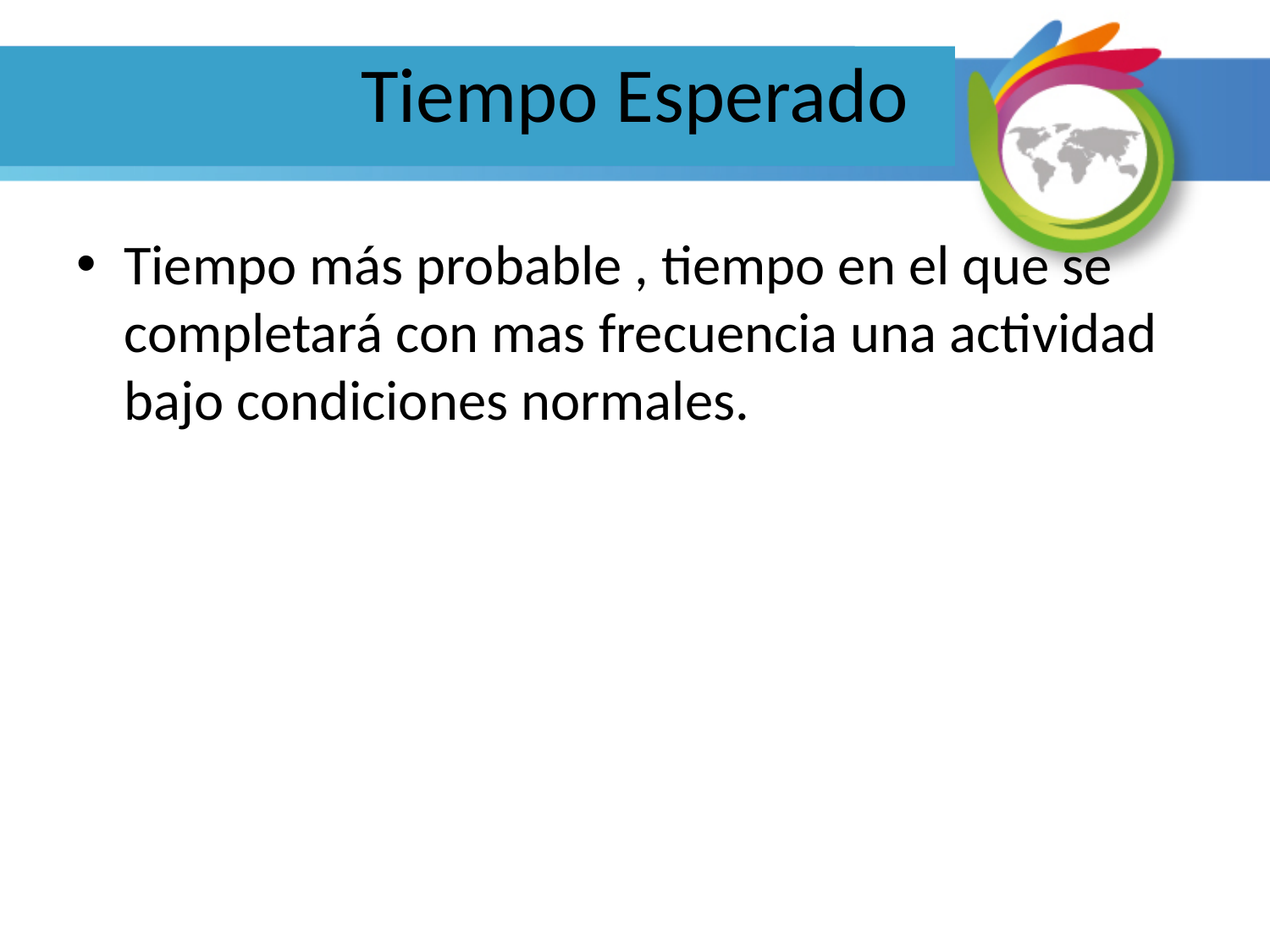

# Tiempo Esperado
Tiempo más probable , tiempo en el que se completará con mas frecuencia una actividad bajo condiciones normales.